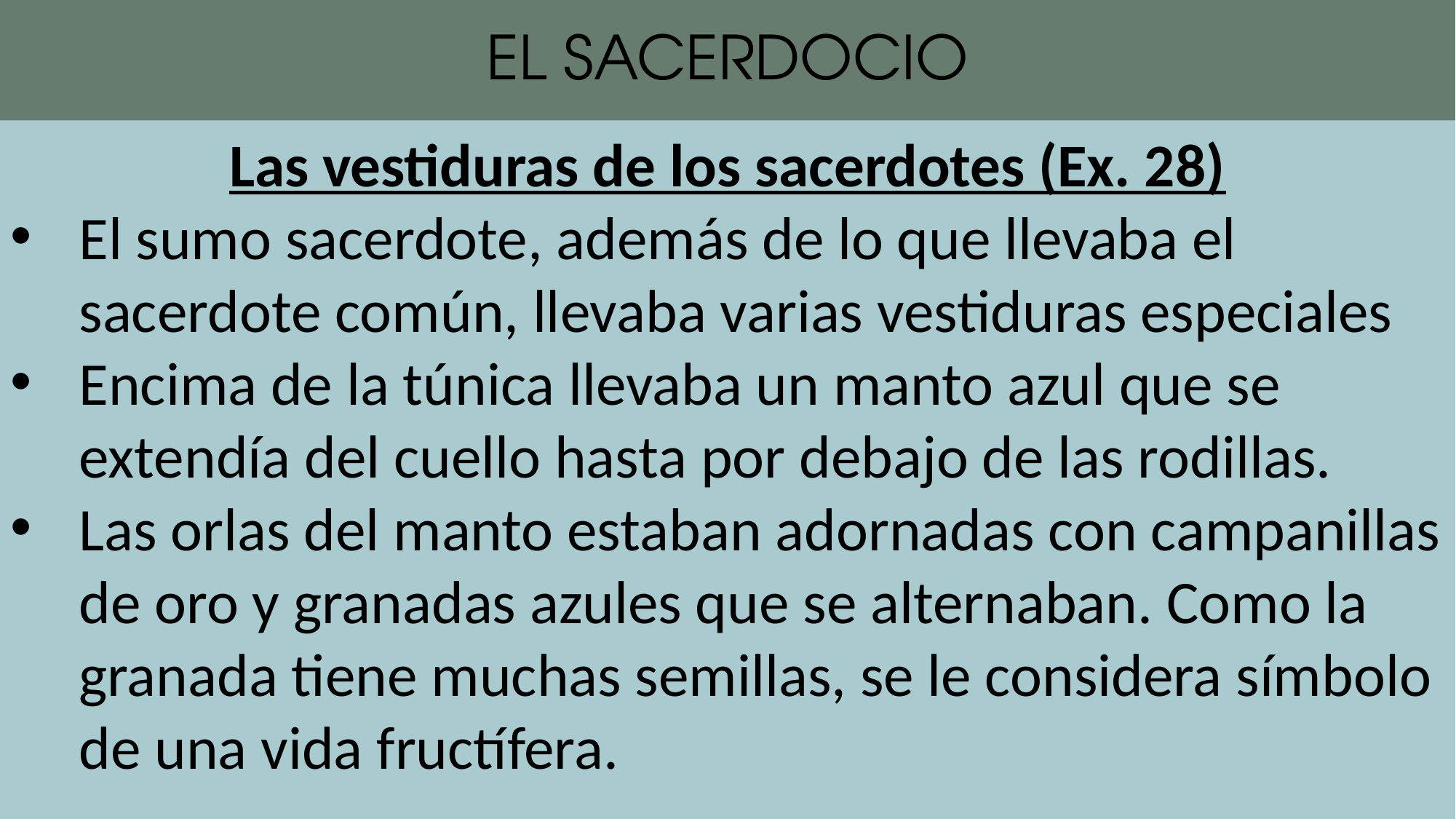

# EL SACERDOCIO
Las vestiduras de los sacerdotes (Ex. 28)
El sumo sacerdote, además de lo que llevaba el sacerdote común, llevaba varias vestiduras especiales
Encima de la túnica llevaba un manto azul que se extendía del cuello hasta por debajo de las rodillas.
Las orlas del manto estaban adornadas con campanillas de oro y granadas azules que se alternaban. Como la granada tiene muchas semillas, se le considera símbolo de una vida fructífera.